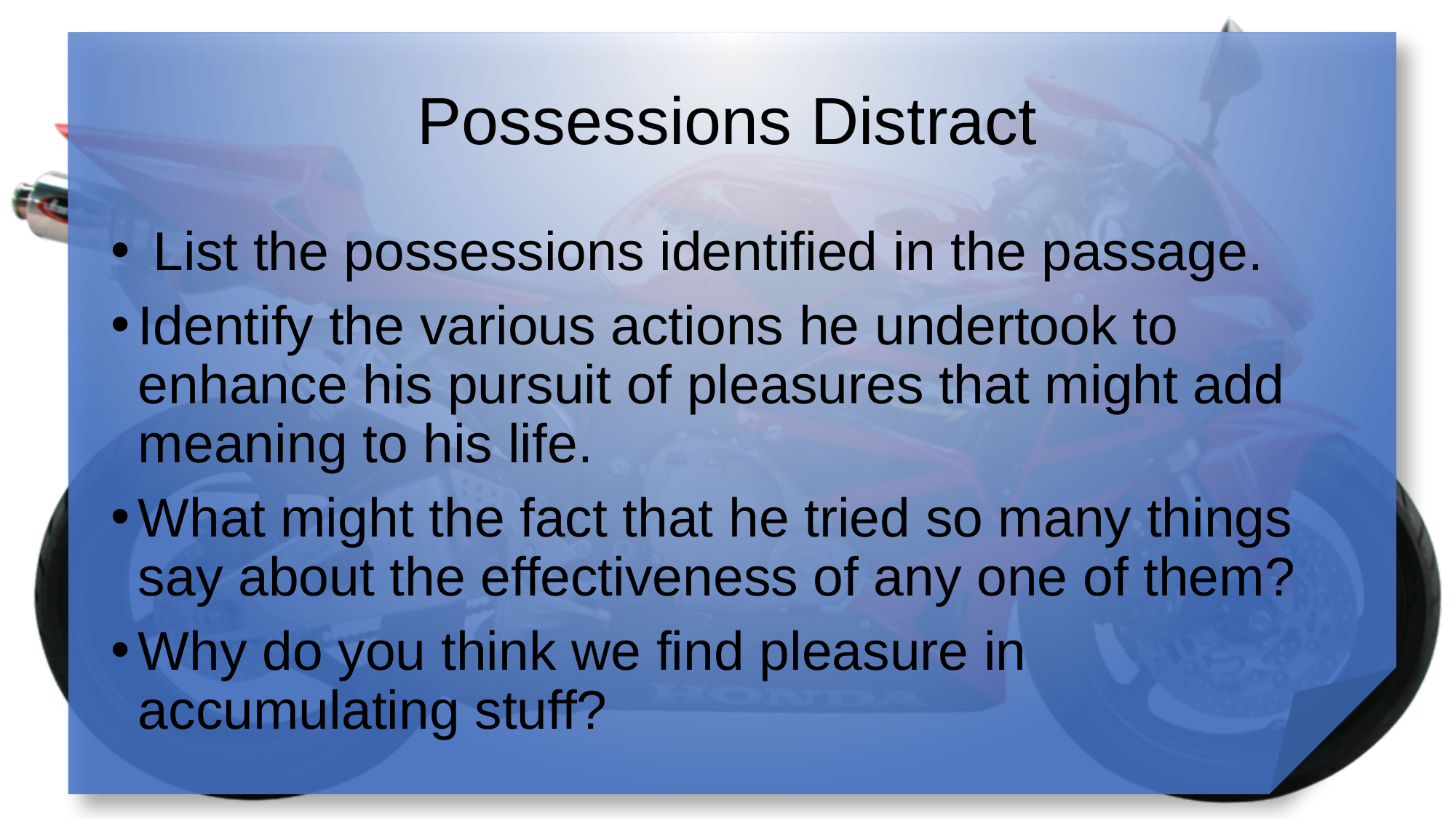

# Possessions Distract
 List the possessions identified in the passage.
Identify the various actions he undertook to enhance his pursuit of pleasures that might add meaning to his life.
What might the fact that he tried so many things say about the effectiveness of any one of them?
Why do you think we find pleasure in accumulating stuff?